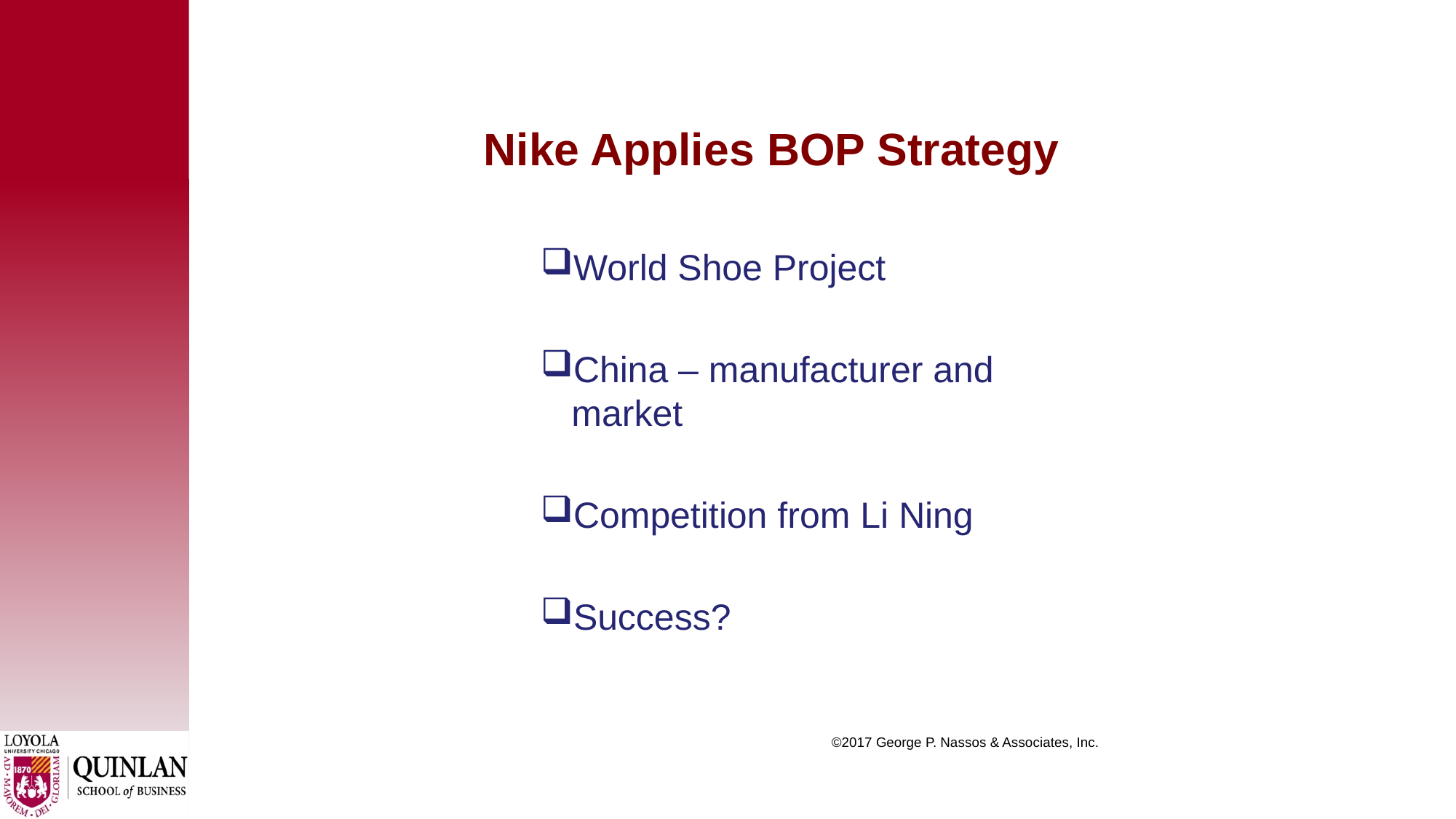

# Nike Applies BOP Strategy
World Shoe Project

China – manufacturer and market

Competition from Li Ning

Success?
 ©2017 George P. Nassos & Associates, Inc.